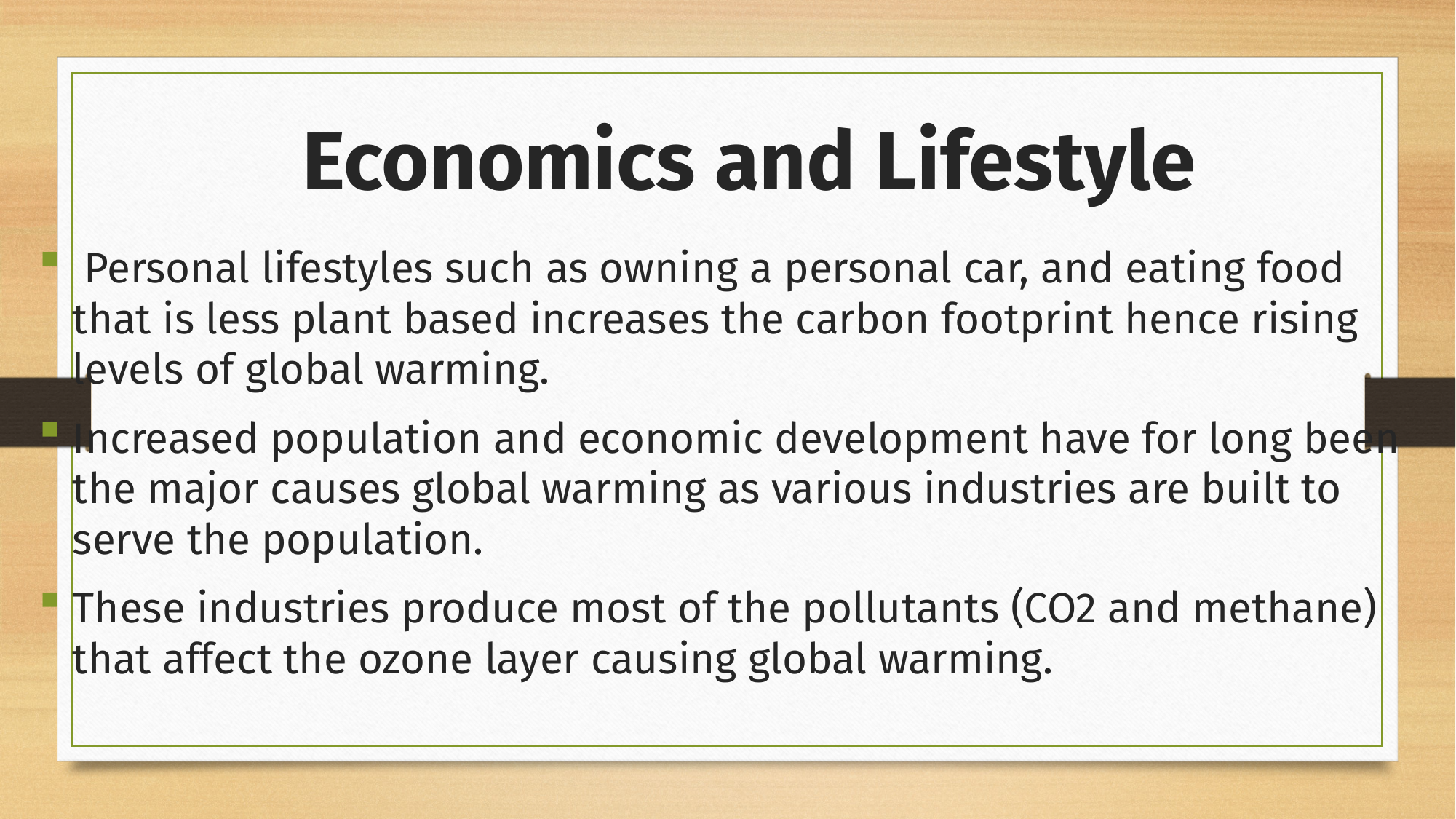

# Economics and Lifestyle
 Personal lifestyles such as owning a personal car, and eating food that is less plant based increases the carbon footprint hence rising levels of global warming.
Increased population and economic development have for long been the major causes global warming as various industries are built to serve the population.
These industries produce most of the pollutants (CO2 and methane) that affect the ozone layer causing global warming.